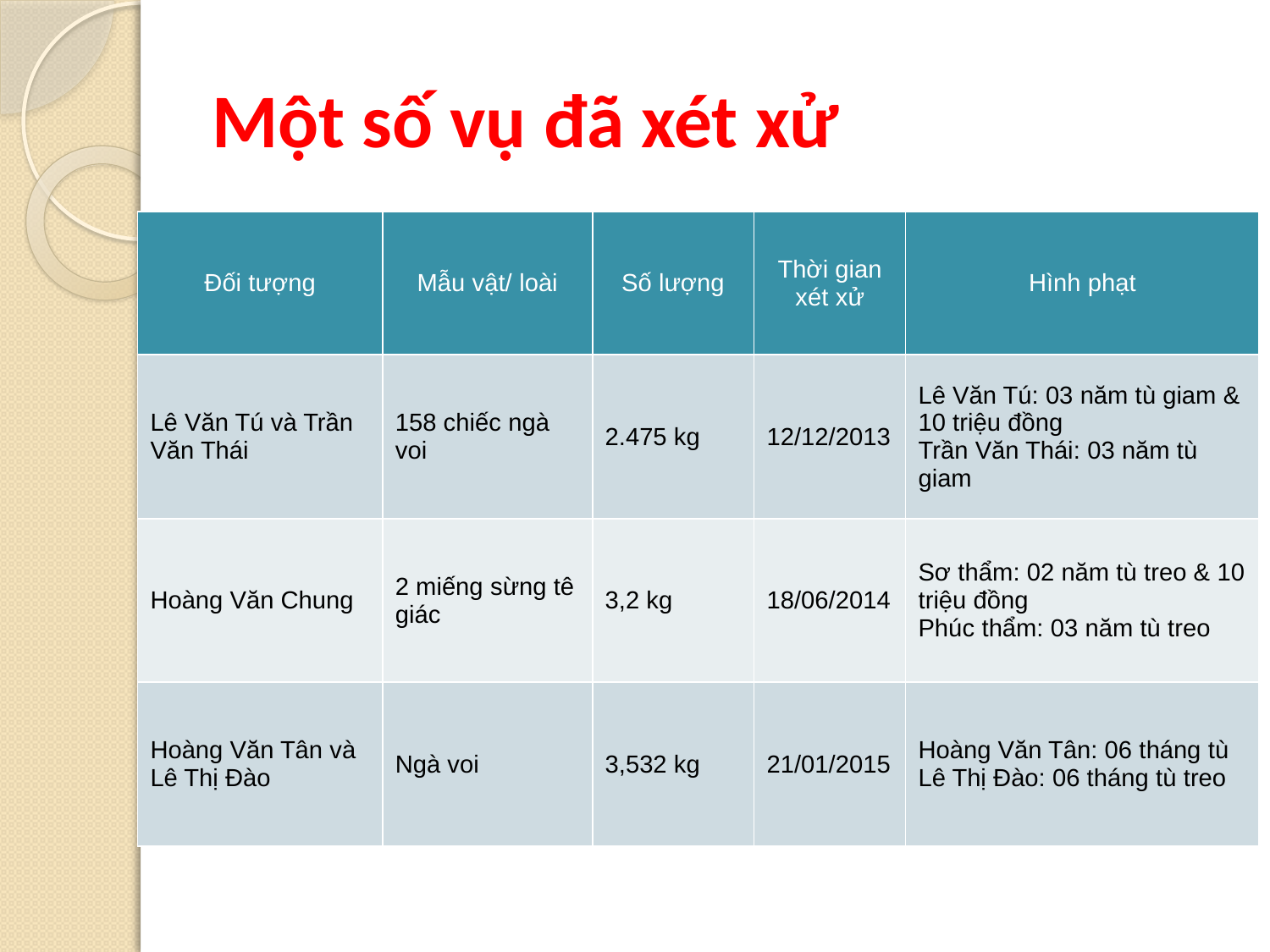

# Một số vụ đã xét xử
| Đối tượng | Mẫu vật/ loài | Số lượng | Thời gian xét xử | Hình phạt |
| --- | --- | --- | --- | --- |
| Lê Văn Tú và Trần Văn Thái | 158 chiếc ngà voi | 2.475 kg | 12/12/2013 | Lê Văn Tú: 03 năm tù giam & 10 triệu đồng Trần Văn Thái: 03 năm tù giam |
| Hoàng Văn Chung | 2 miếng sừng tê giác | 3,2 kg | 18/06/2014 | Sơ thẩm: 02 năm tù treo & 10 triệu đồng Phúc thẩm: 03 năm tù treo |
| Hoàng Văn Tân và Lê Thị Đào | Ngà voi | 3,532 kg | 21/01/2015 | Hoàng Văn Tân: 06 tháng tù Lê Thị Đào: 06 tháng tù treo |